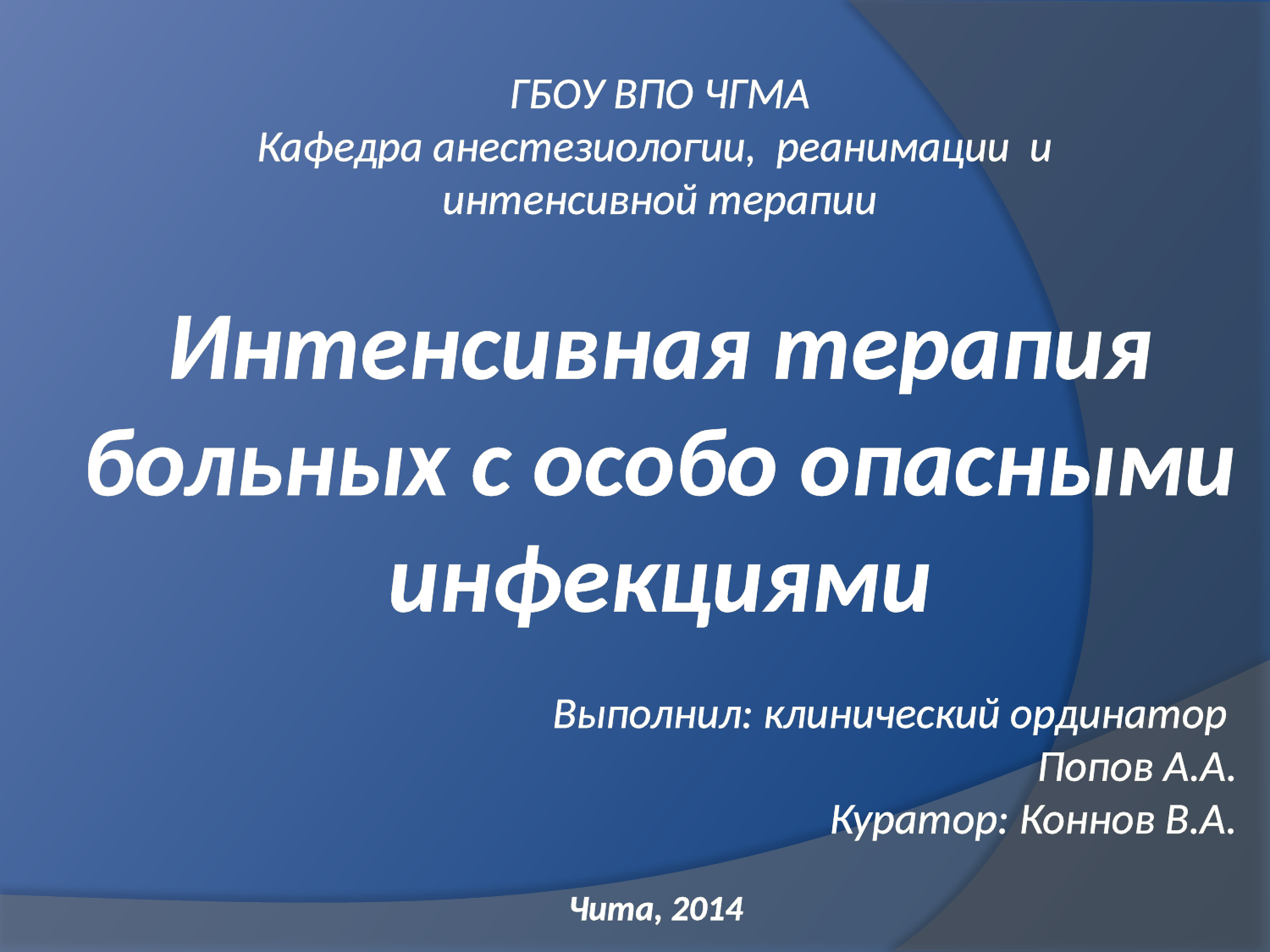

#

ГБОУ ВПО ЧГМА
Кафедра анестезиологии,  реанимации  и
интенсивной терапии

Интенсивная терапия больных с особо опасными инфекциями

Выполнил: клинический ординатор
Попов А.А.
Куратор: Коннов В.А.

Чита, 2014